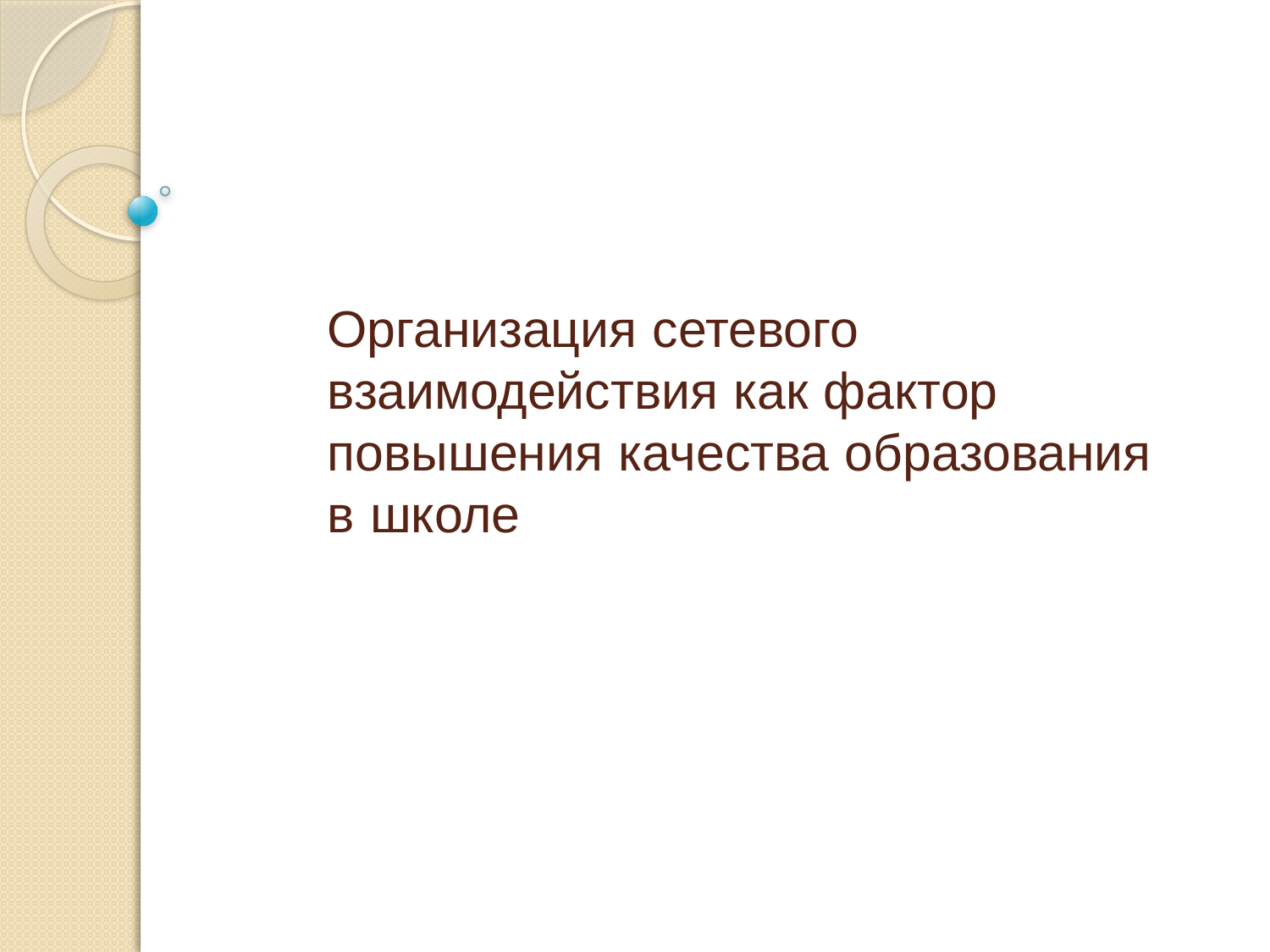

# Организация сетевого взаимодействия как фактор повышения качества образования в школе